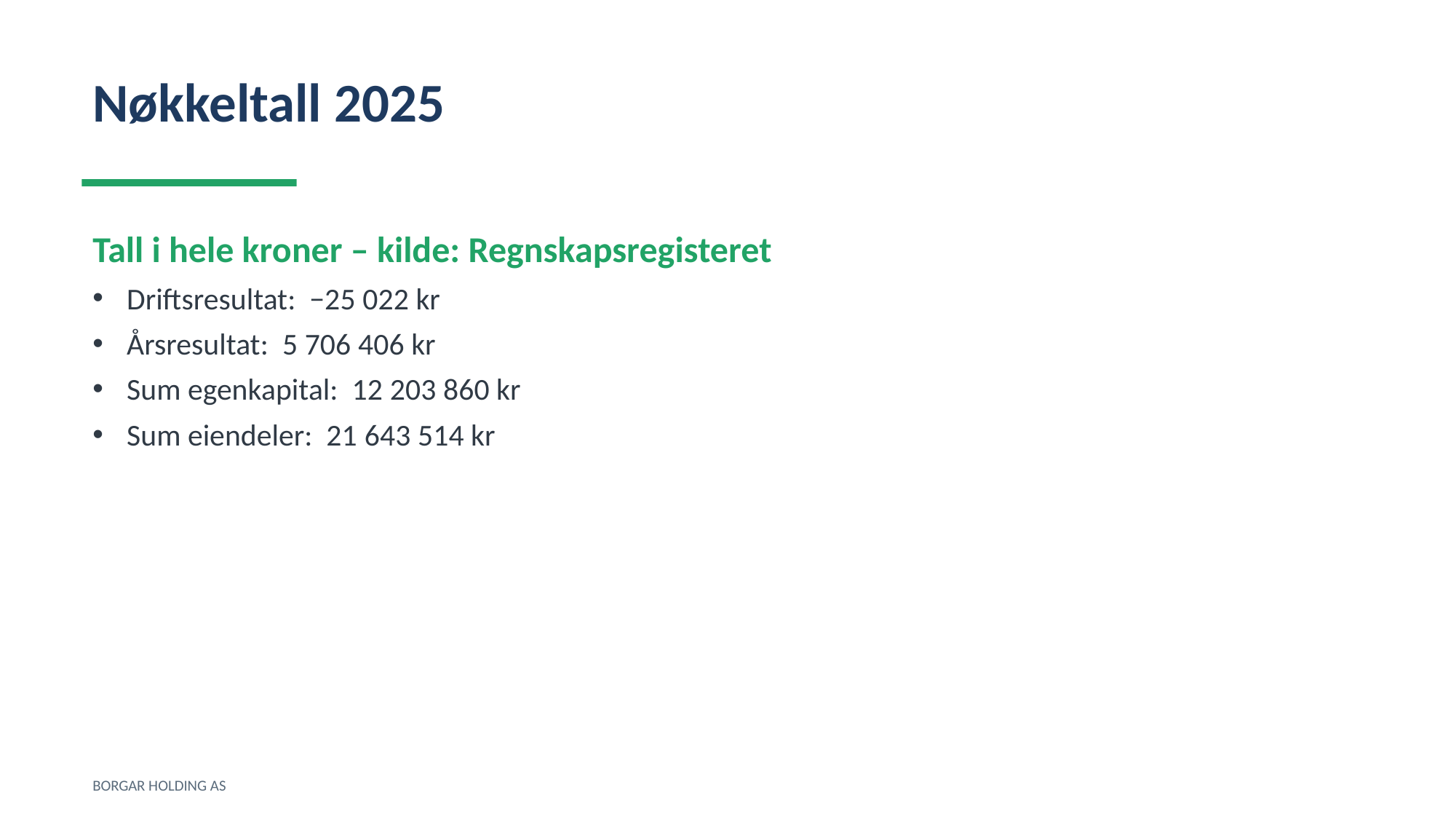

Nøkkeltall 2025

Tall i hele kroner – kilde: Regnskapsregisteret
Driftsresultat:  −25 022 kr
Årsresultat:  5 706 406 kr
Sum egenkapital:  12 203 860 kr
Sum eiendeler:  21 643 514 kr
BORGAR HOLDING AS